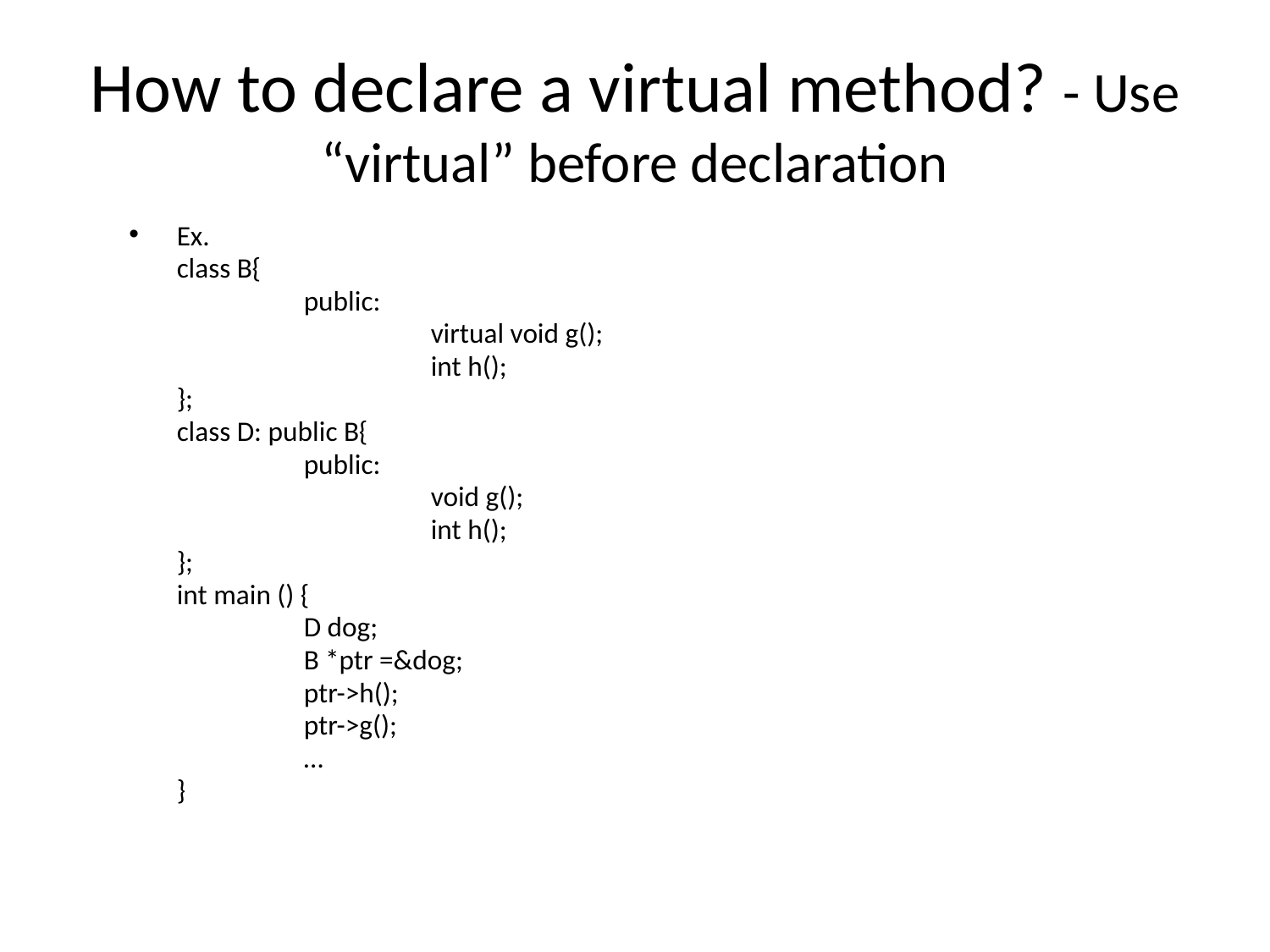

# How to declare a virtual method? - Use “virtual” before declaration
Ex.
	class B{
		public:
			virtual void g();
			int h();
	};
	class D: public B{
		public:
			void g();
			int h();
	};
	int main () {
		D dog;
		B *ptr =&dog;
		ptr->h();
		ptr->g();
		…
	}